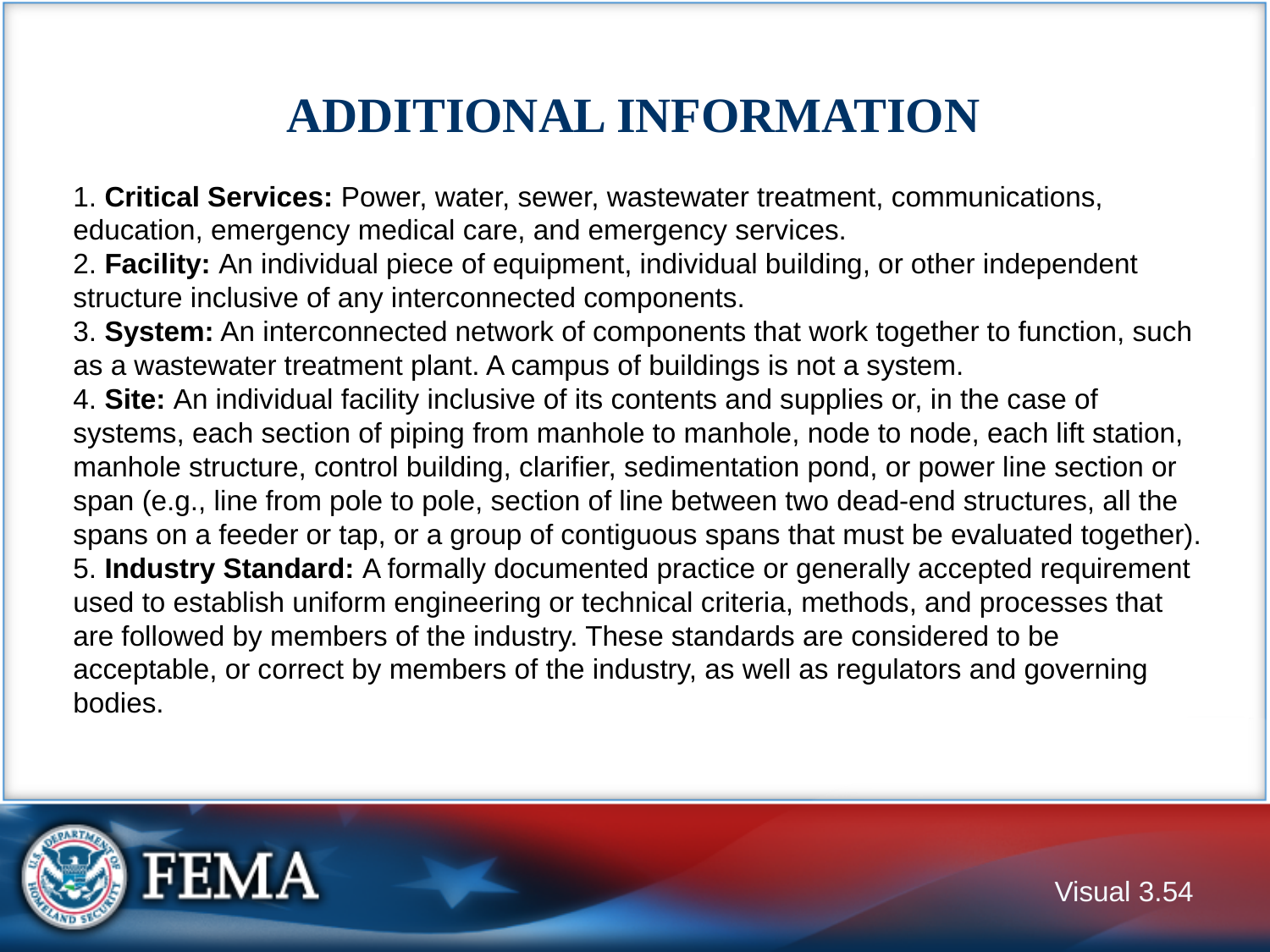

# ADDITIONAL INFORMATION
1. Critical Services: Power, water, sewer, wastewater treatment, communications, education, emergency medical care, and emergency services.
2. Facility: An individual piece of equipment, individual building, or other independent structure inclusive of any interconnected components.
3. System: An interconnected network of components that work together to function, such as a wastewater treatment plant. A campus of buildings is not a system.
4. Site: An individual facility inclusive of its contents and supplies or, in the case of systems, each section of piping from manhole to manhole, node to node, each lift station, manhole structure, control building, clarifier, sedimentation pond, or power line section or span (e.g., line from pole to pole, section of line between two dead-end structures, all the spans on a feeder or tap, or a group of contiguous spans that must be evaluated together).
5. Industry Standard: A formally documented practice or generally accepted requirement used to establish uniform engineering or technical criteria, methods, and processes that are followed by members of the industry. These standards are considered to be acceptable, or correct by members of the industry, as well as regulators and governing bodies.
Visual 3.54